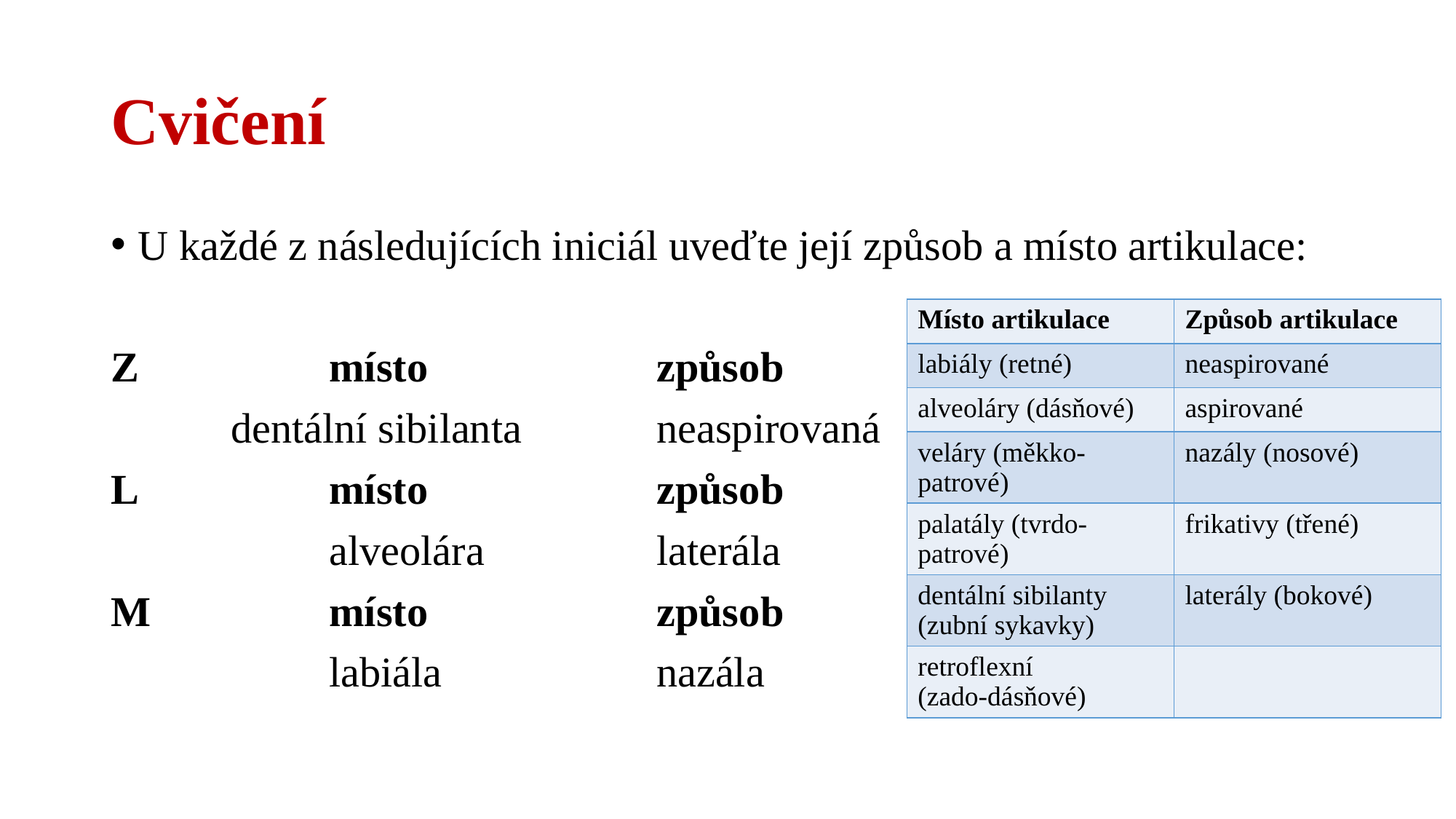

# Cvičení
U každé z následujících iniciál uveďte její způsob a místo artikulace:

Z		místo			způsob
	 dentální sibilanta		neaspirovaná
L		místo			způsob
		alveolára		laterála
M		místo			způsob
		labiála		nazála
| Místo artikulace | Způsob artikulace |
| --- | --- |
| labiály (retné) | neaspirované |
| alveoláry (dásňové) | aspirované |
| veláry (měkko-patrové) | nazály (nosové) |
| palatály (tvrdo-patrové) | frikativy (třené) |
| dentální sibilanty (zubní sykavky) | laterály (bokové) |
| retroflexní (zado-dásňové) |  |